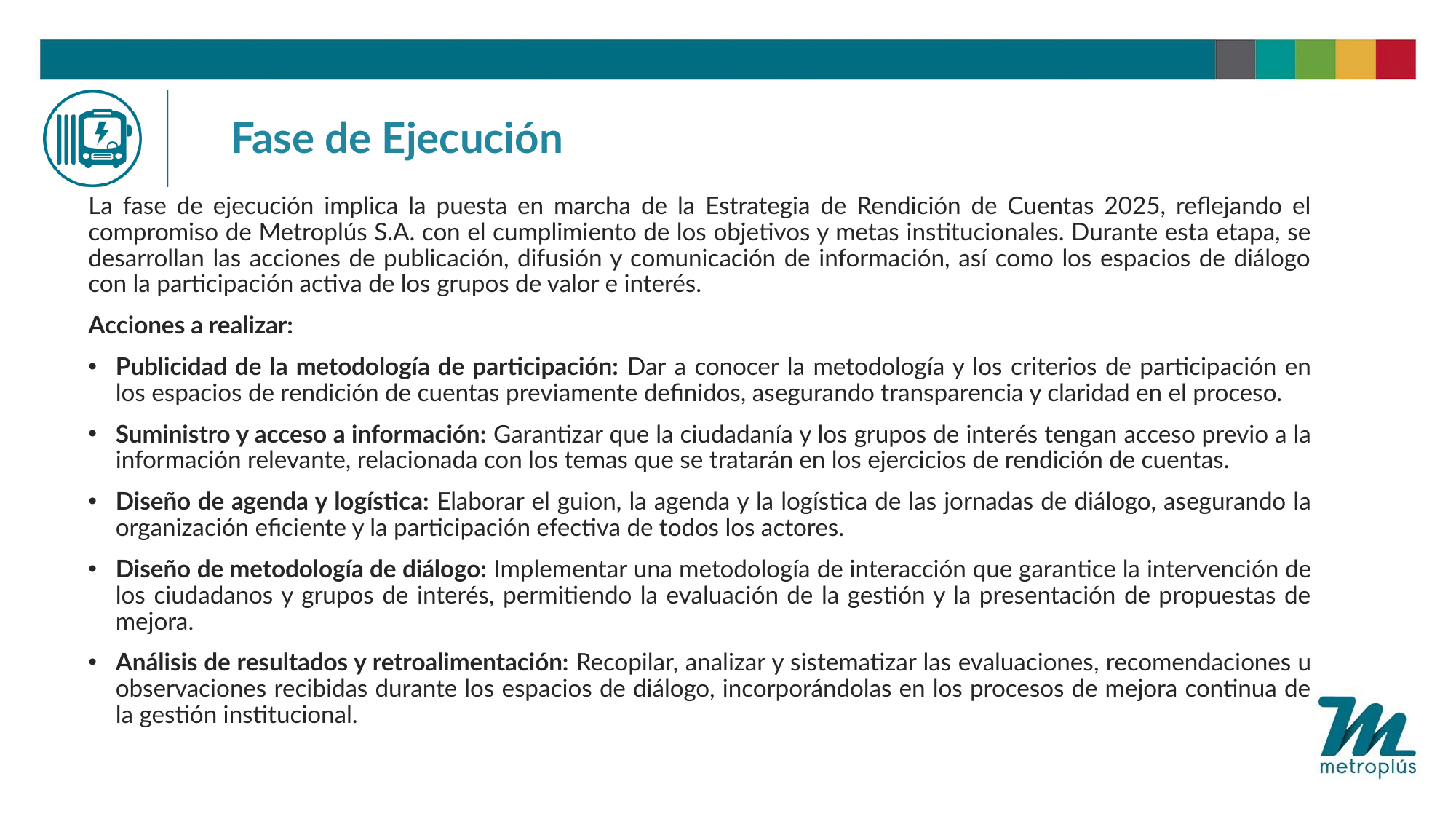

# Fase de Ejecución
La fase de ejecución implica la puesta en marcha de la Estrategia de Rendición de Cuentas 2025, reflejando el compromiso de Metroplús S.A. con el cumplimiento de los objetivos y metas institucionales. Durante esta etapa, se desarrollan las acciones de publicación, difusión y comunicación de información, así como los espacios de diálogo con la participación activa de los grupos de valor e interés.
Acciones a realizar:
Publicidad de la metodología de participación: Dar a conocer la metodología y los criterios de participación en los espacios de rendición de cuentas previamente definidos, asegurando transparencia y claridad en el proceso.
Suministro y acceso a información: Garantizar que la ciudadanía y los grupos de interés tengan acceso previo a la información relevante, relacionada con los temas que se tratarán en los ejercicios de rendición de cuentas.
Diseño de agenda y logística: Elaborar el guion, la agenda y la logística de las jornadas de diálogo, asegurando la organización eficiente y la participación efectiva de todos los actores.
Diseño de metodología de diálogo: Implementar una metodología de interacción que garantice la intervención de los ciudadanos y grupos de interés, permitiendo la evaluación de la gestión y la presentación de propuestas de mejora.
Análisis de resultados y retroalimentación: Recopilar, analizar y sistematizar las evaluaciones, recomendaciones u observaciones recibidas durante los espacios de diálogo, incorporándolas en los procesos de mejora continua de la gestión institucional.